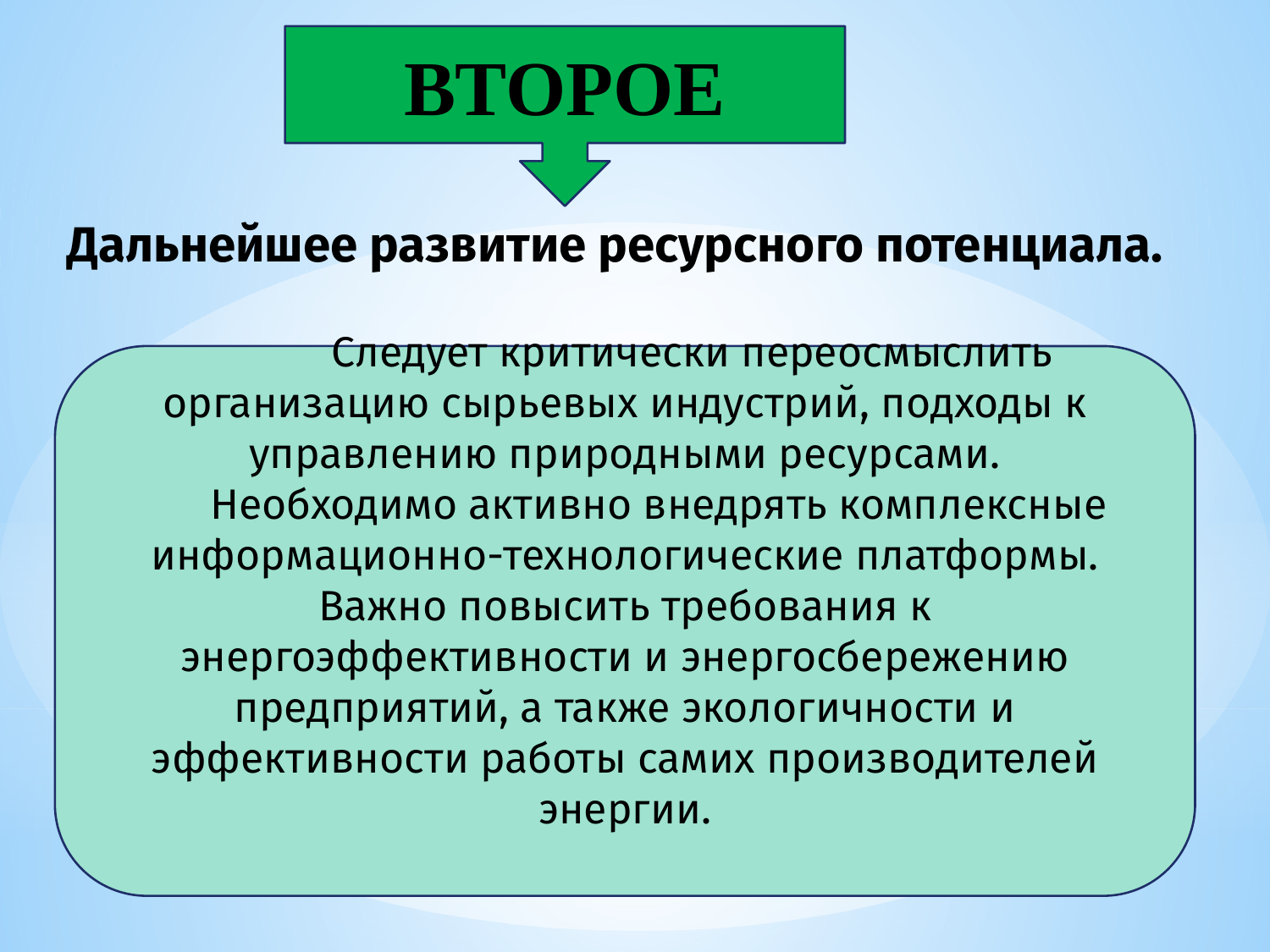

ВТОРОЕ
Дальнейшее развитие ресурсного потенциала.
            Следует критически переосмыслить организацию сырьевых индустрий, подходы к управлению природными ресурсами.
      Необходимо активно внедрять комплексные информационно-технологические платформы.
Важно повысить требования к энергоэффективности и энергосбережению предприятий, а также экологичности и эффективности работы самих производителей энергии.